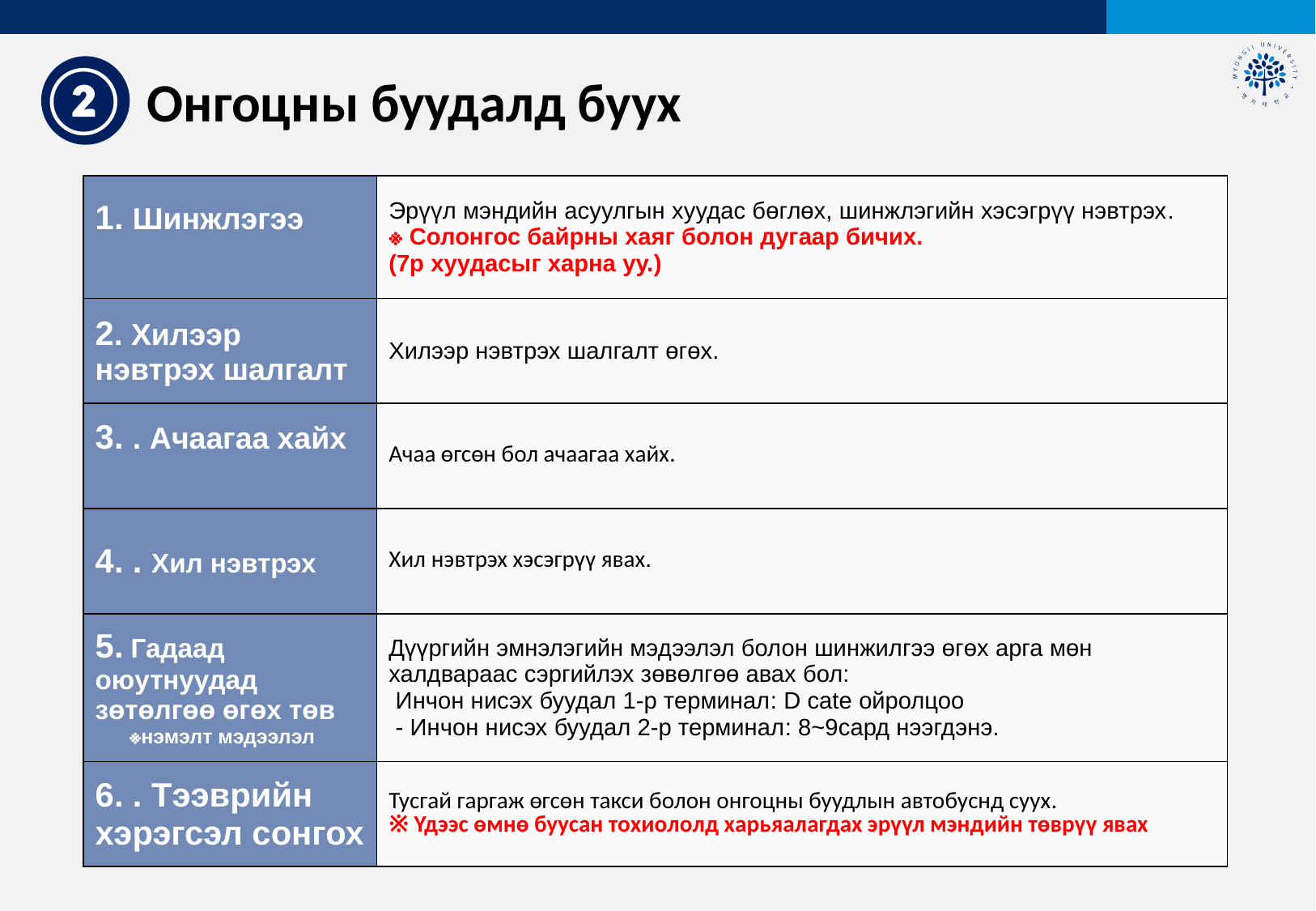

②

Онгоцны буудалд буух
| 1. Шинжлэгээ | Эрүүл мэндийн асуулгын хуудас бөглөх, шинжлэгийн хэсэгрүү нэвтрэх. ※ Солонгос байрны хаяг болон дугаар бичих. (7p хуудасыг харна уу.) |
| --- | --- |
| 2. Хилээр нэвтрэх шалгалт | Хилээр нэвтрэх шалгалт өгөх. |
| 3. . Ачаагаа хайх | Ачаа өгсөн бол ачаагаа хайх. |
| 4. . Хил нэвтрэх | Хил нэвтрэх хэсэгрүү явах. |
| 5. Гадаад оюутнуудад зөтөлгөө өгөх төв ※нэмэлт мэдээлэл | Дүүргийн эмнэлэгийн мэдээлэл болон шинжилгээ өгөх арга мөн халдвараас сэргийлэх зөвөлгөө авах бол: Инчон нисэх буудал 1-р терминал: D cate ойролцоо - Инчон нисэх буудал 2-р терминал: 8~9сард нээгдэнэ. |
| 6. . Тээврийн хэрэгсэл сонгох | Тусгай гаргаж өгсөн такси болон онгоцны буудлын автобуснд суух. ※ Үдээс өмнө буусан тохиололд харьяалагдах эрүүл мэндийн төврүү явах |